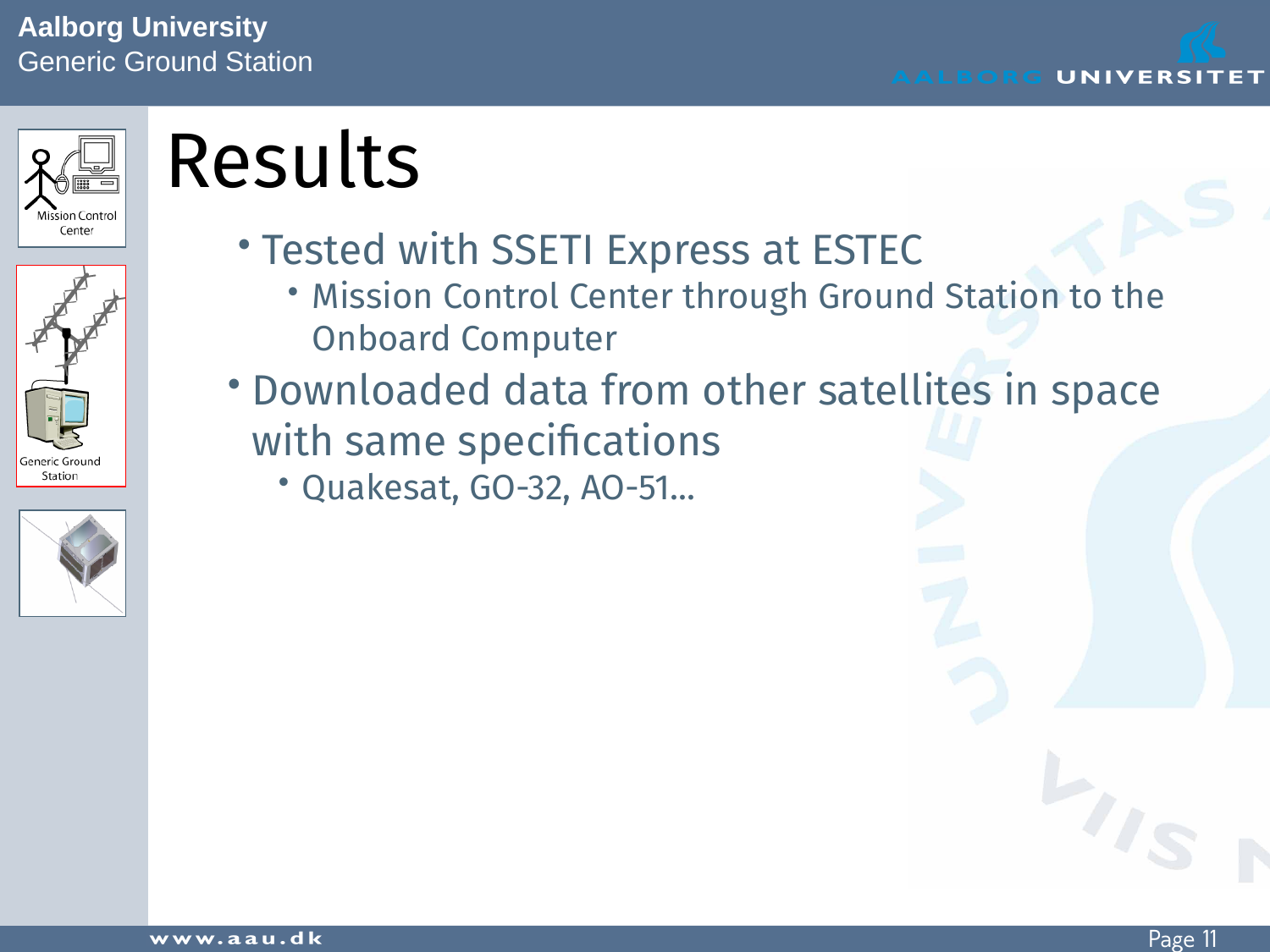

# Results
Tested with SSETI Express at ESTEC
Mission Control Center through Ground Station to the Onboard Computer
Downloaded data from other satellites in space with same specifications
Quakesat, GO-32, AO-51...